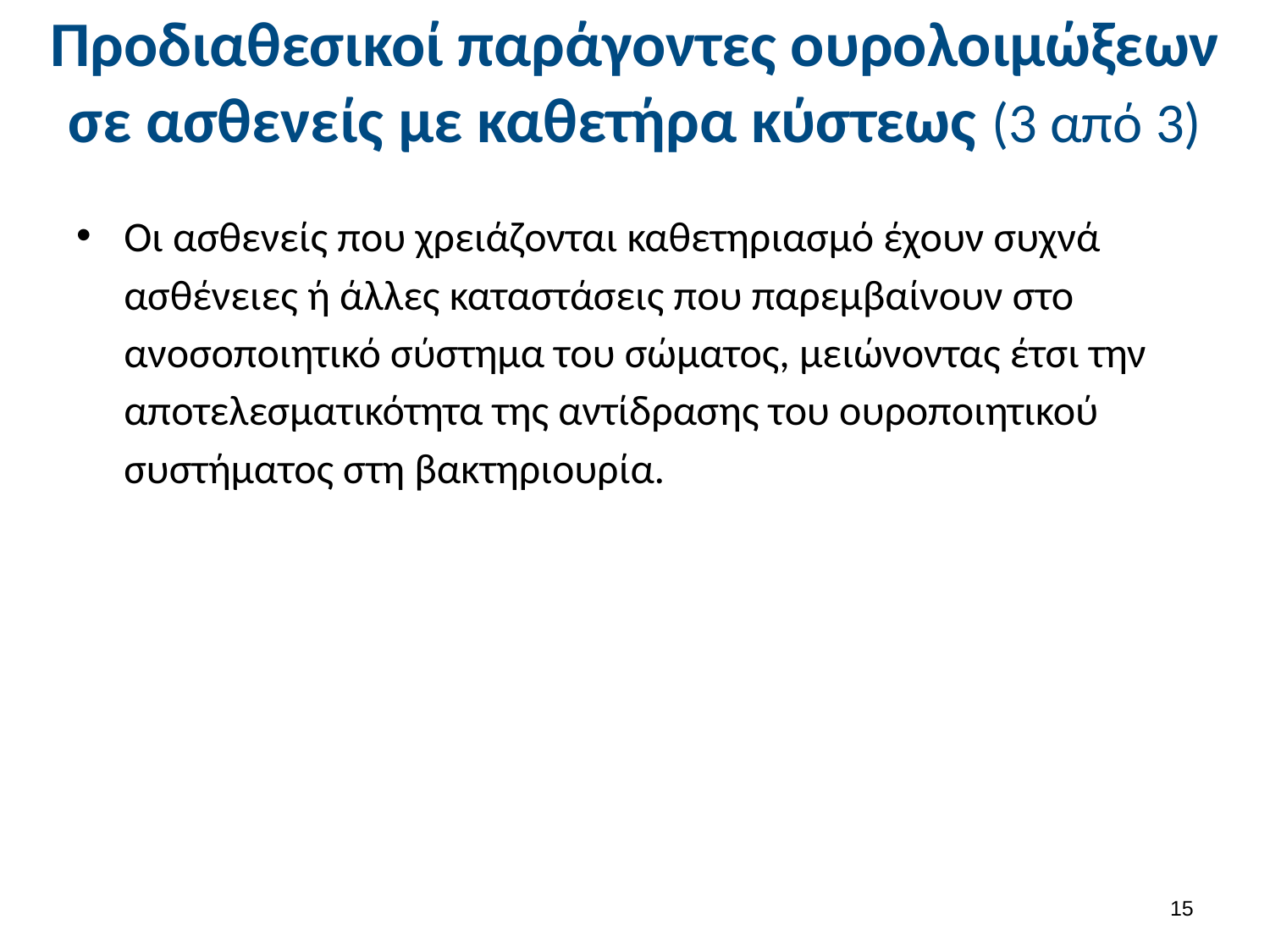

# Προδιαθεσικοί παράγοντες ουρολοιμώξεων σε ασθενείς με καθετήρα κύστεως (3 από 3)
Οι ασθενείς που χρειάζονται καθετηριασμό έχουν συχνά ασθένειες ή άλλες καταστάσεις που παρεμβαίνουν στο ανοσοποιητικό σύστημα του σώματος, μειώνοντας έτσι την αποτελεσματικότητα της αντίδρασης του ουροποιητικού συστήματος στη βακτηριουρία.
15